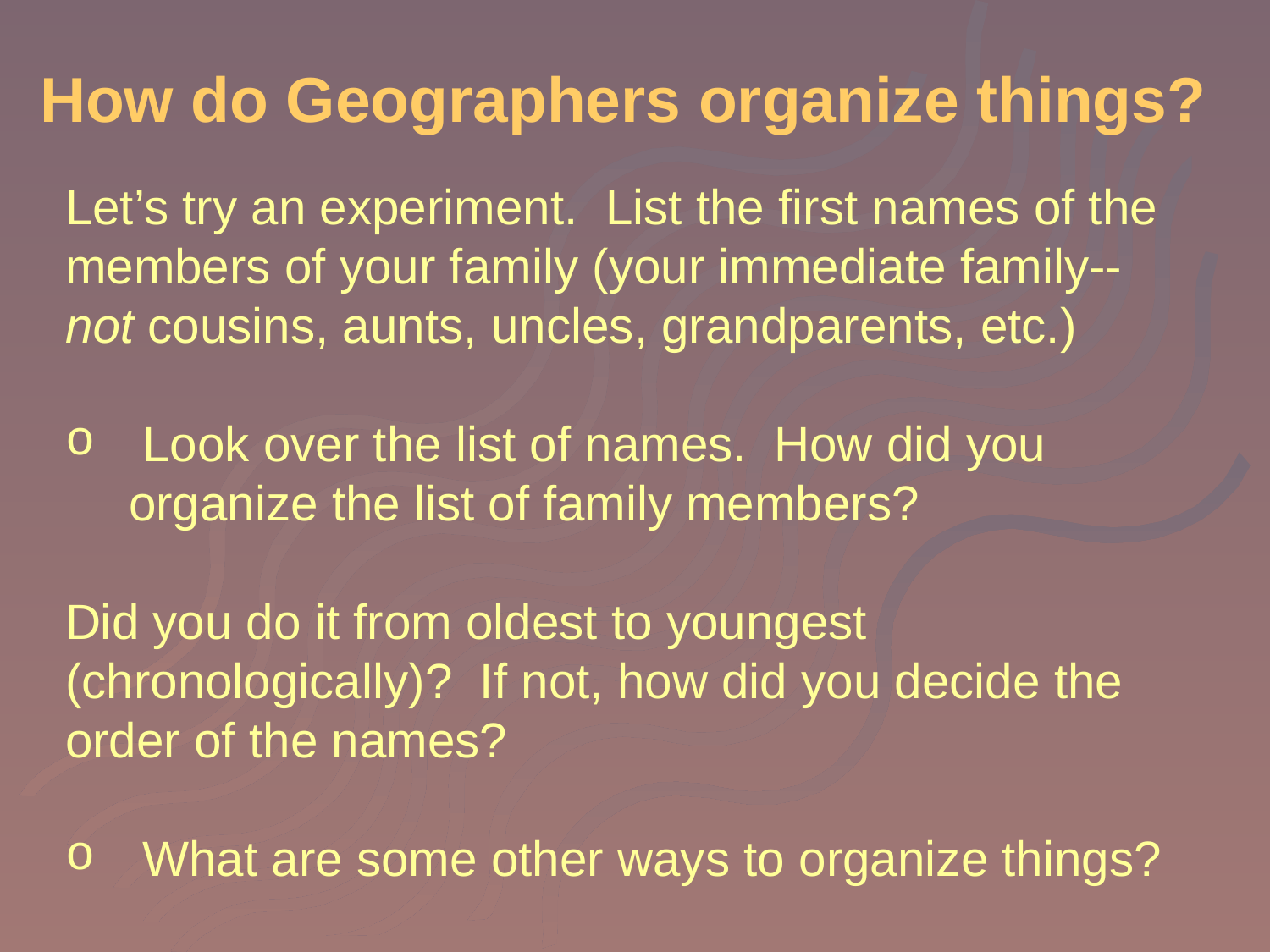

How do Geographers organize things?
Let’s try an experiment.  List the first names of the members of your family (your immediate family--not cousins, aunts, uncles, grandparents, etc.)

 Look over the list of names.  How did you organize the list of family members?

Did you do it from oldest to youngest (chronologically)?  If not, how did you decide the order of the names?

 What are some other ways to organize things?